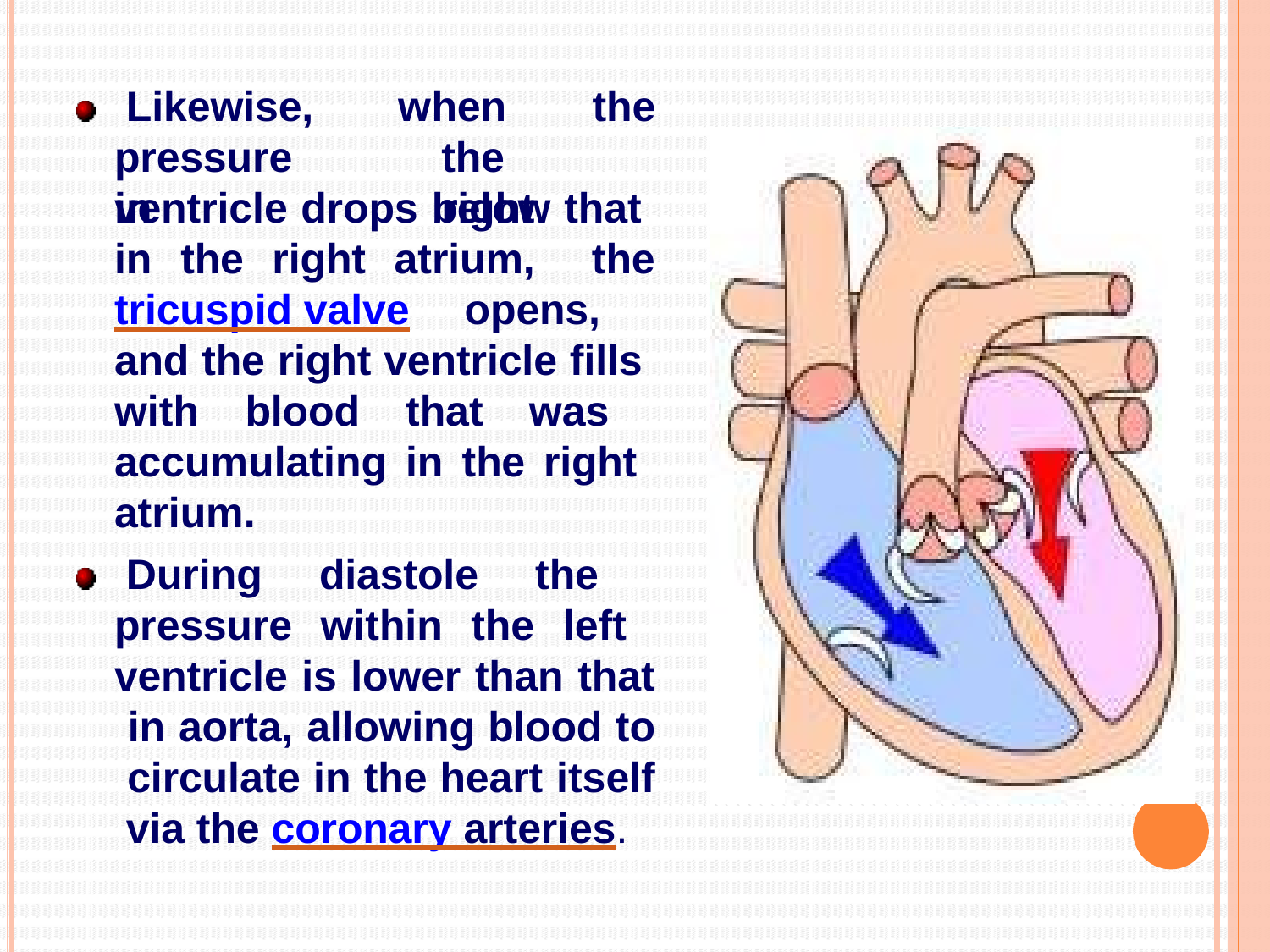

Likewise,  pressure	in
when	the
the	right

ventricle drops below that  in the right atrium,  the tricuspid valve opens,  and the right ventricle fills  with blood that was  accumulating in the right  atrium.
During diastole the  pressure within the left  ventricle is lower than that  in aorta, allowing blood to  circulate in the heart itself  via the coronary arteries.